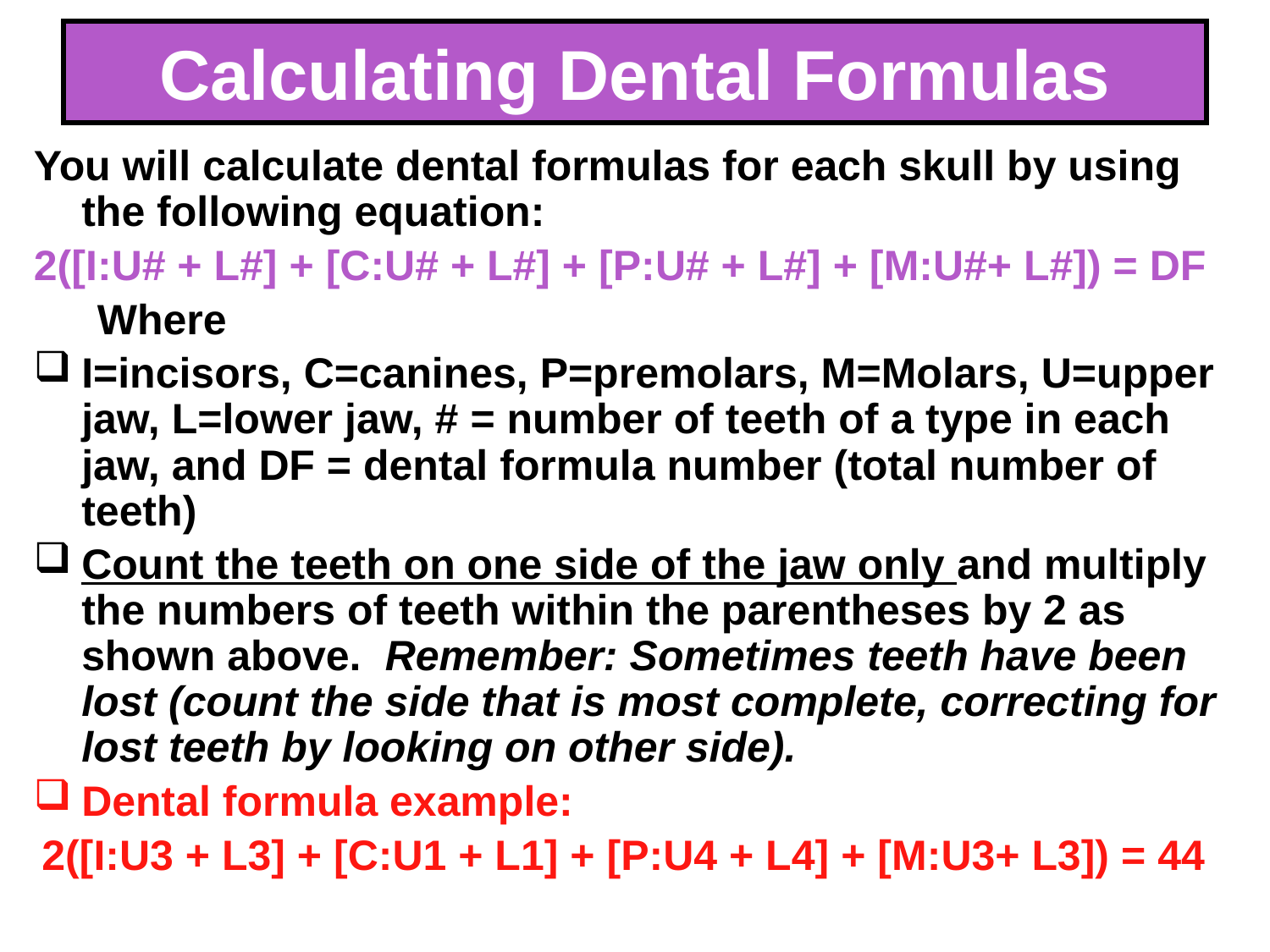

# Calculating Dental Formulas
You will calculate dental formulas for each skull by using the following equation:
2([I:U# + L#] + [C:U# + L#] + [P:U# + L#] + [M:U#+ L#]) = DF
Where
I=incisors, C=canines, P=premolars, M=Molars, U=upper jaw, L=lower jaw, # = number of teeth of a type in each jaw, and DF = dental formula number (total number of teeth)
Count the teeth on one side of the jaw only and multiply the numbers of teeth within the parentheses by 2 as shown above.  Remember: Sometimes teeth have been lost (count the side that is most complete, correcting for lost teeth by looking on other side).
Dental formula example:
2([I:U3 + L3] + [C:U1 + L1] + [P:U4 + L4] + [M:U3+ L3]) = 44

45